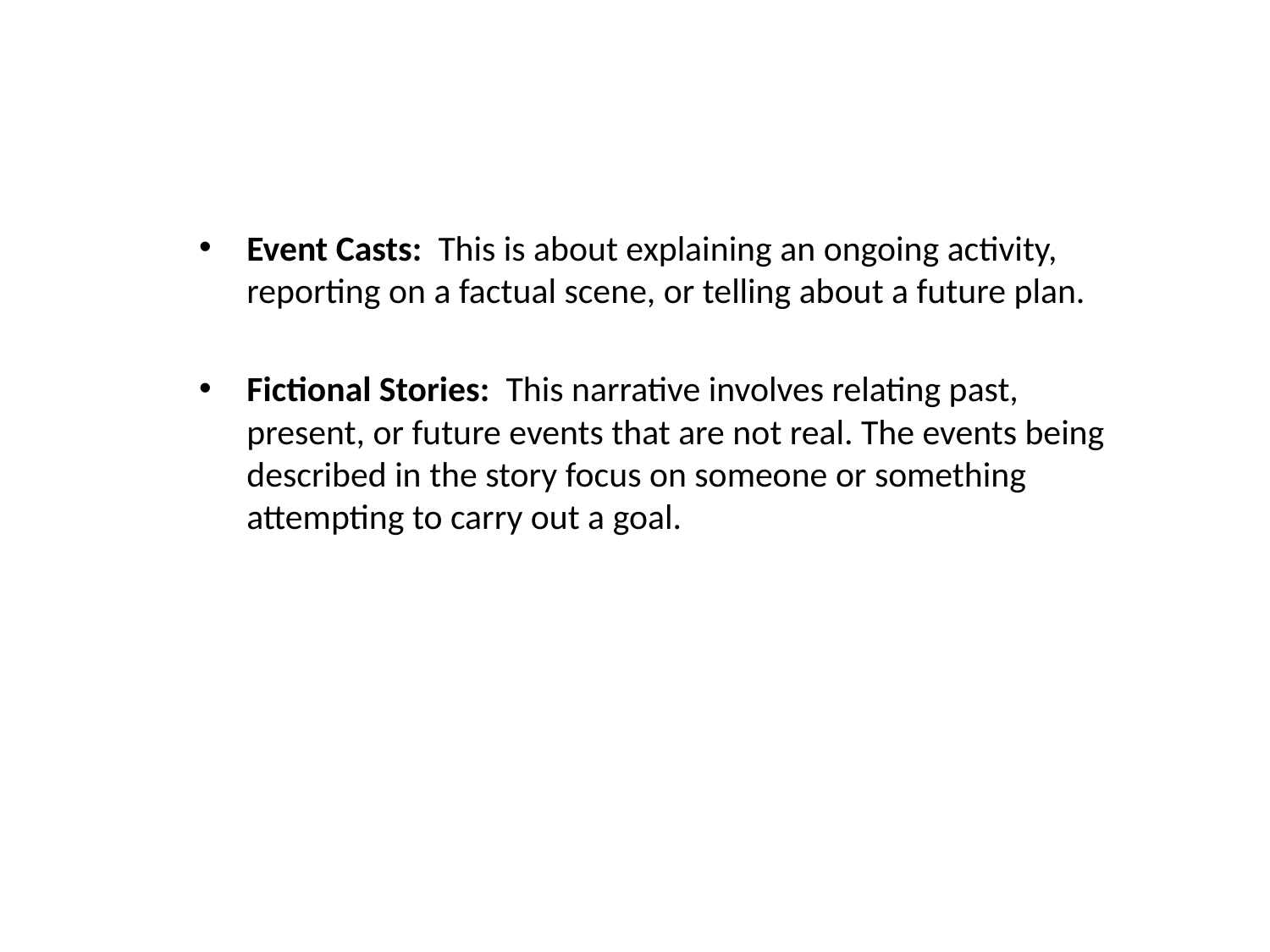

#
Event Casts:  This is about explaining an ongoing activity, reporting on a factual scene, or telling about a future plan.

Fictional Stories:  This narrative involves relating past, present, or future events that are not real. The events being described in the story focus on someone or something attempting to carry out a goal.